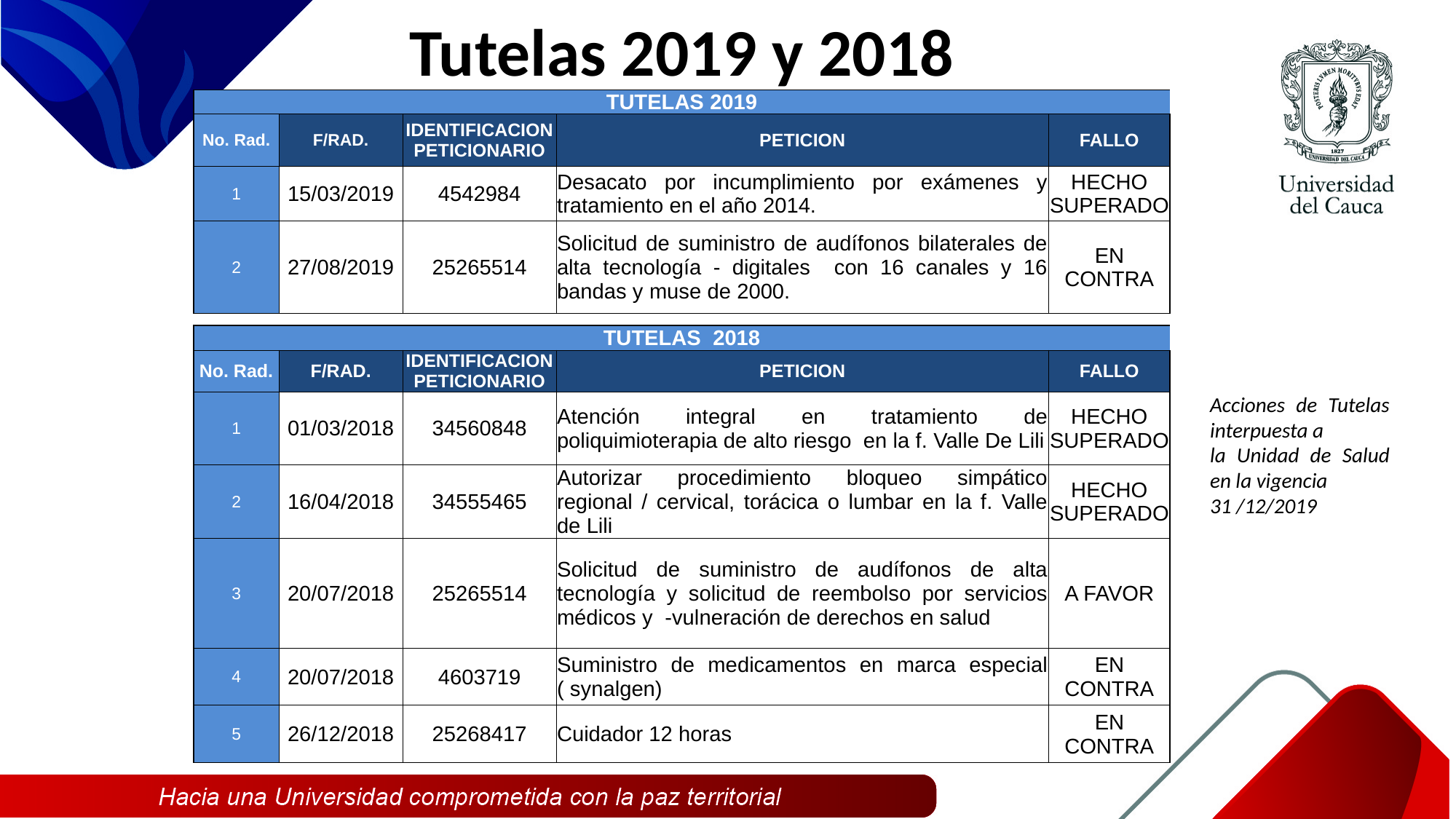

# Tutelas 2019 y 2018
| TUTELAS 2019 |  |  |  |  |
| --- | --- | --- | --- | --- |
| No. Rad. | F/RAD. | IDENTIFICACION PETICIONARIO | PETICION | FALLO |
| 1 | 15/03/2019 | 4542984 | Desacato por incumplimiento por exámenes y tratamiento en el año 2014. | HECHO SUPERADO |
| 2 | 27/08/2019 | 25265514 | Solicitud de suministro de audífonos bilaterales de alta tecnología - digitales con 16 canales y 16 bandas y muse de 2000. | EN CONTRA |
Acciones de Tutelas interpuesta a
la Unidad de Salud en la vigencia
31 /12/2019
| TUTELAS 2018 |  |  |  |  |
| --- | --- | --- | --- | --- |
| No. Rad. | F/RAD. | IDENTIFICACION PETICIONARIO | PETICION | FALLO |
| 1 | 01/03/2018 | 34560848 | Atención integral en tratamiento de poliquimioterapia de alto riesgo en la f. Valle De Lili | HECHO SUPERADO |
| 2 | 16/04/2018 | 34555465 | Autorizar procedimiento bloqueo simpático regional / cervical, torácica o lumbar en la f. Valle de Lili | HECHO SUPERADO |
| 3 | 20/07/2018 | 25265514 | Solicitud de suministro de audífonos de alta tecnología y solicitud de reembolso por servicios médicos y -vulneración de derechos en salud | A FAVOR |
| 4 | 20/07/2018 | 4603719 | Suministro de medicamentos en marca especial ( synalgen) | EN CONTRA |
| 5 | 26/12/2018 | 25268417 | Cuidador 12 horas | EN CONTRA |